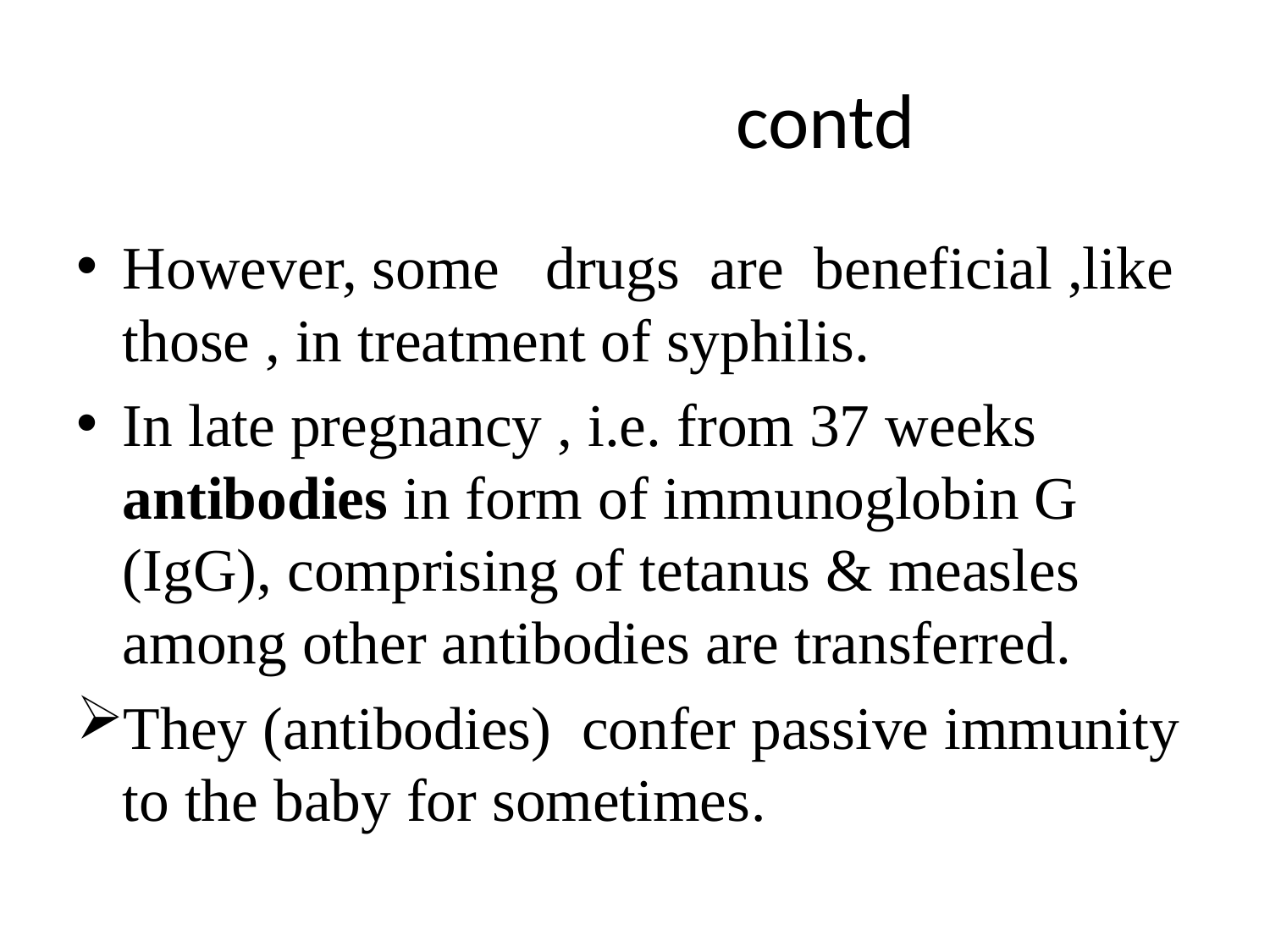

# contd
However, some   drugs  are  beneficial ,like those , in treatment of syphilis.
In late pregnancy , i.e. from 37 weeks antibodies in form of immunoglobin G (IgG), comprising of tetanus & measles among other antibodies are transferred.
They (antibodies)  confer passive immunity to the baby for sometimes.